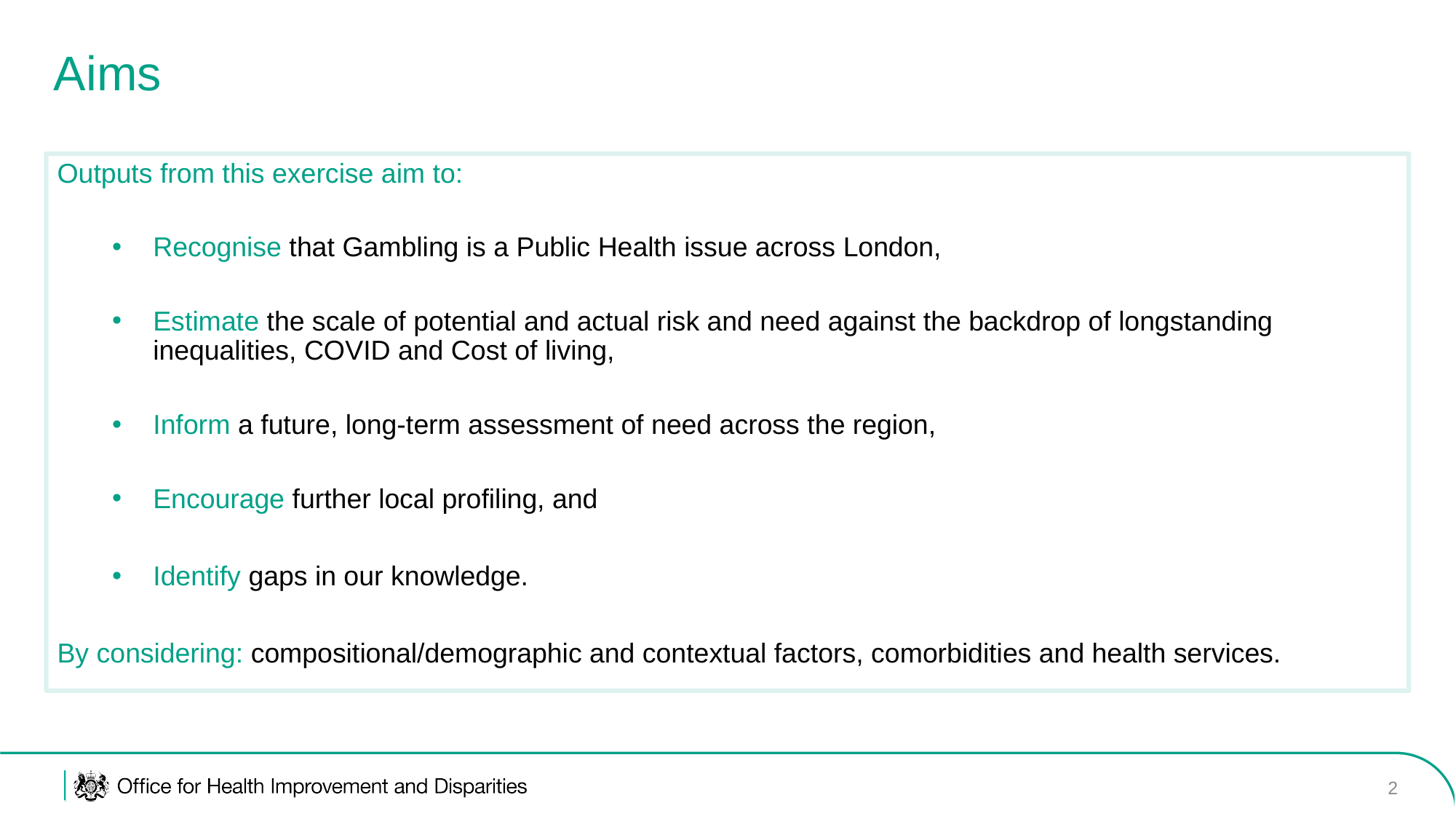

# Aims
Outputs from this exercise aim to:

Recognise that Gambling is a Public Health issue across London,

Estimate the scale of potential and actual risk and need against the backdrop of longstanding inequalities, COVID and Cost of living,

Inform a future, long-term assessment of need across the region,

Encourage further local profiling, and

Identify gaps in our knowledge.

By considering: compositional/demographic and contextual factors, comorbidities and health services.
2